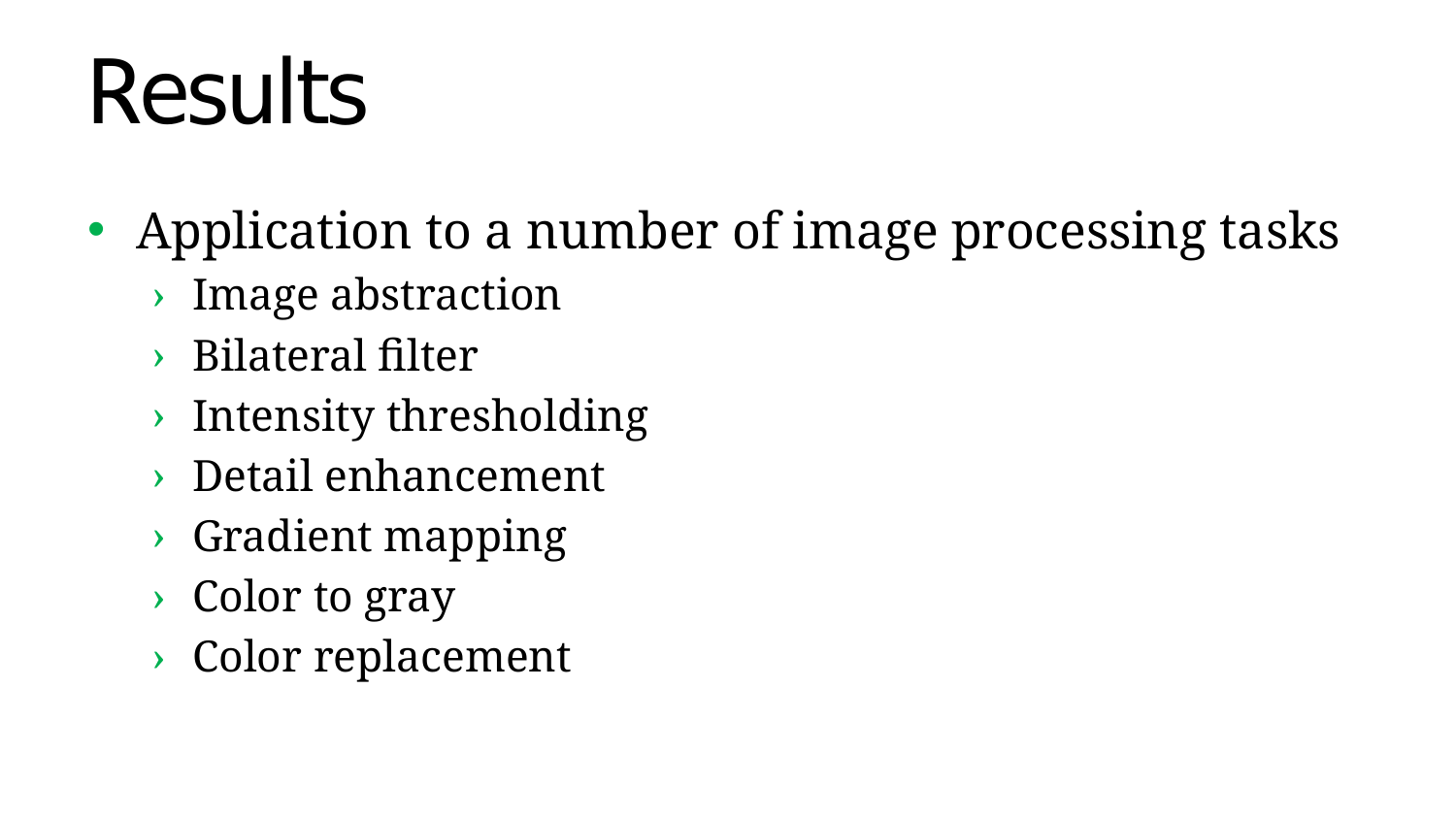

# Results
Application to a number of image processing tasks
Image abstraction
Bilateral filter
Intensity thresholding
Detail enhancement
Gradient mapping
Color to gray
Color replacement